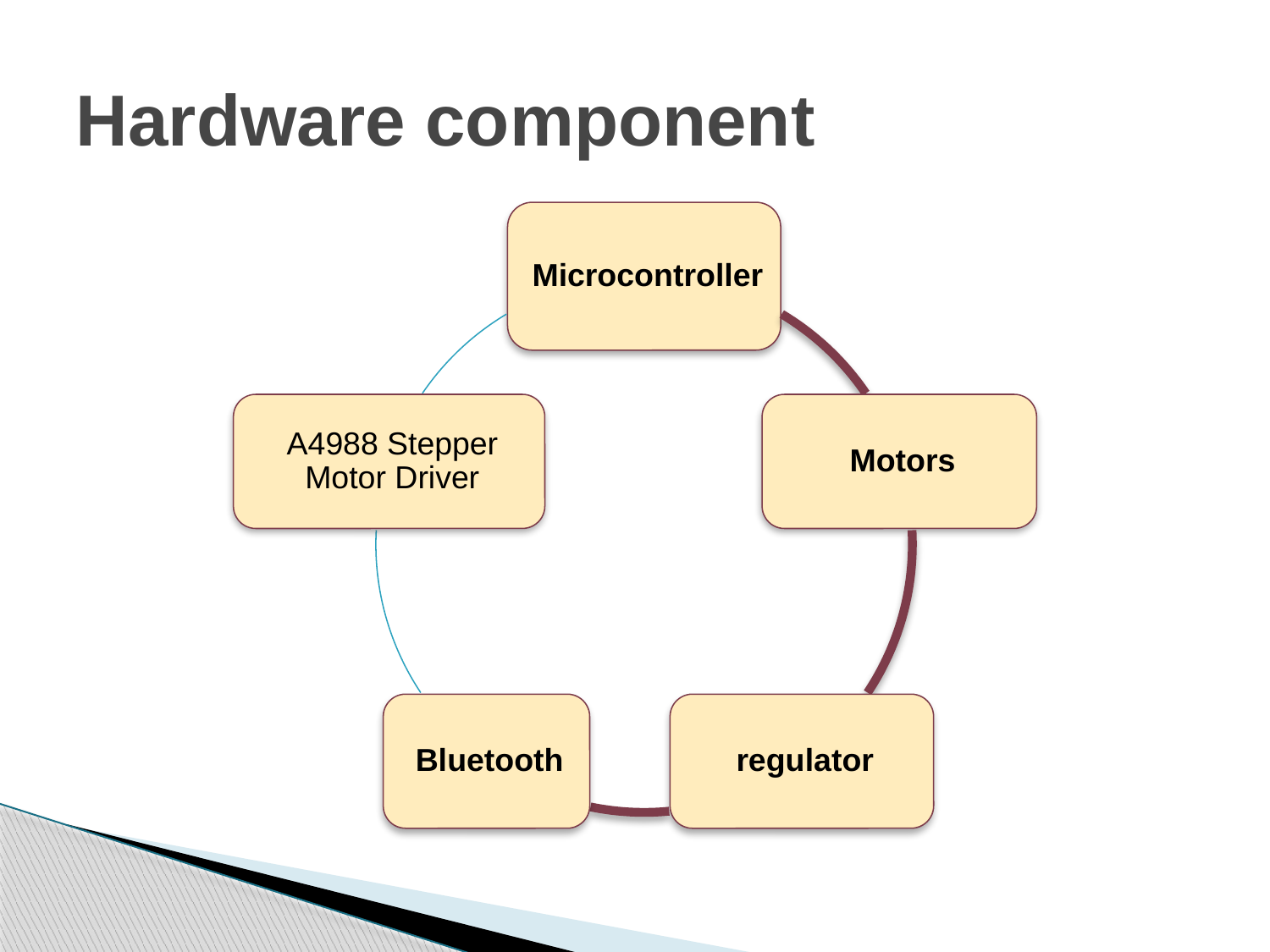

# Hardware component
Microcontroller
Motors
regulator
Bluetooth
A4988 Stepper Motor Driver